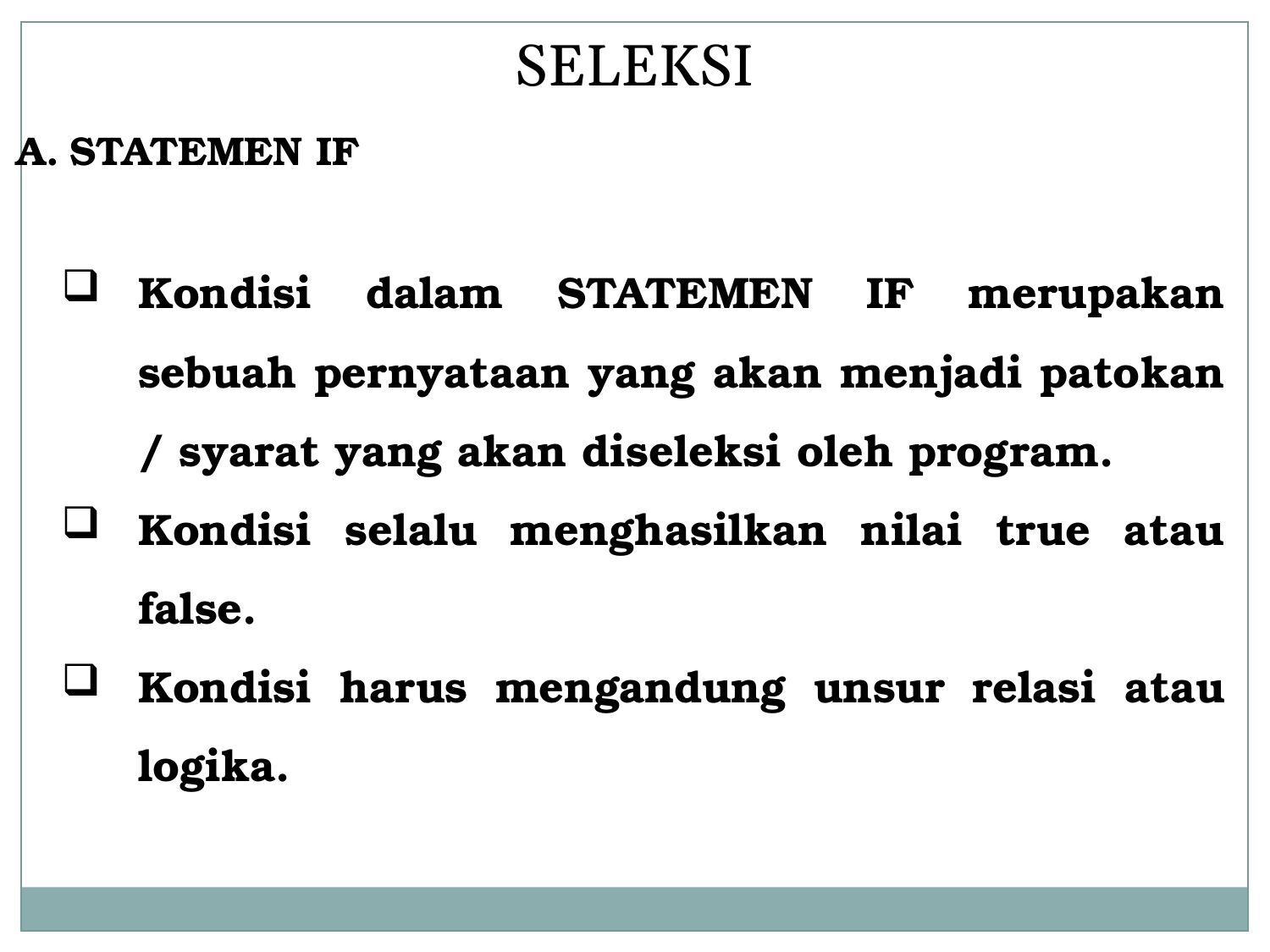

SELEKSI
STATEMEN IF

Kondisi dalam STATEMEN IF merupakan sebuah pernyataan yang akan menjadi patokan / syarat yang akan diseleksi oleh program.
Kondisi selalu menghasilkan nilai true atau false.
Kondisi harus mengandung unsur relasi atau logika.